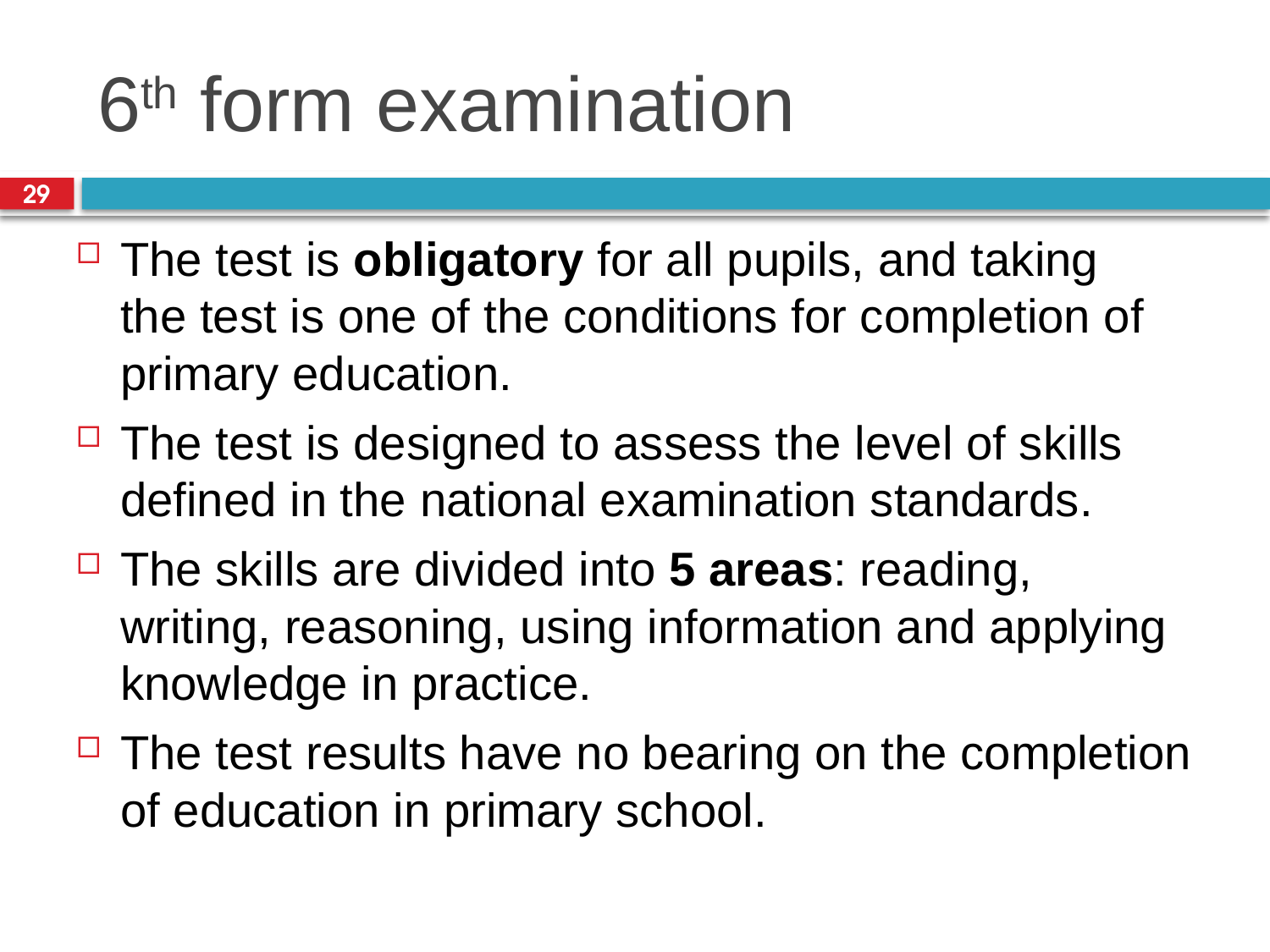

# 6th form examination
29
The test is obligatory for all pupils, and taking the test is one of the conditions for completion of primary education.
The test is designed to assess the level of skills defined in the national examination standards.
The skills are divided into 5 areas: reading, writing, reasoning, using information and applying knowledge in practice.
The test results have no bearing on the completion of education in primary school.